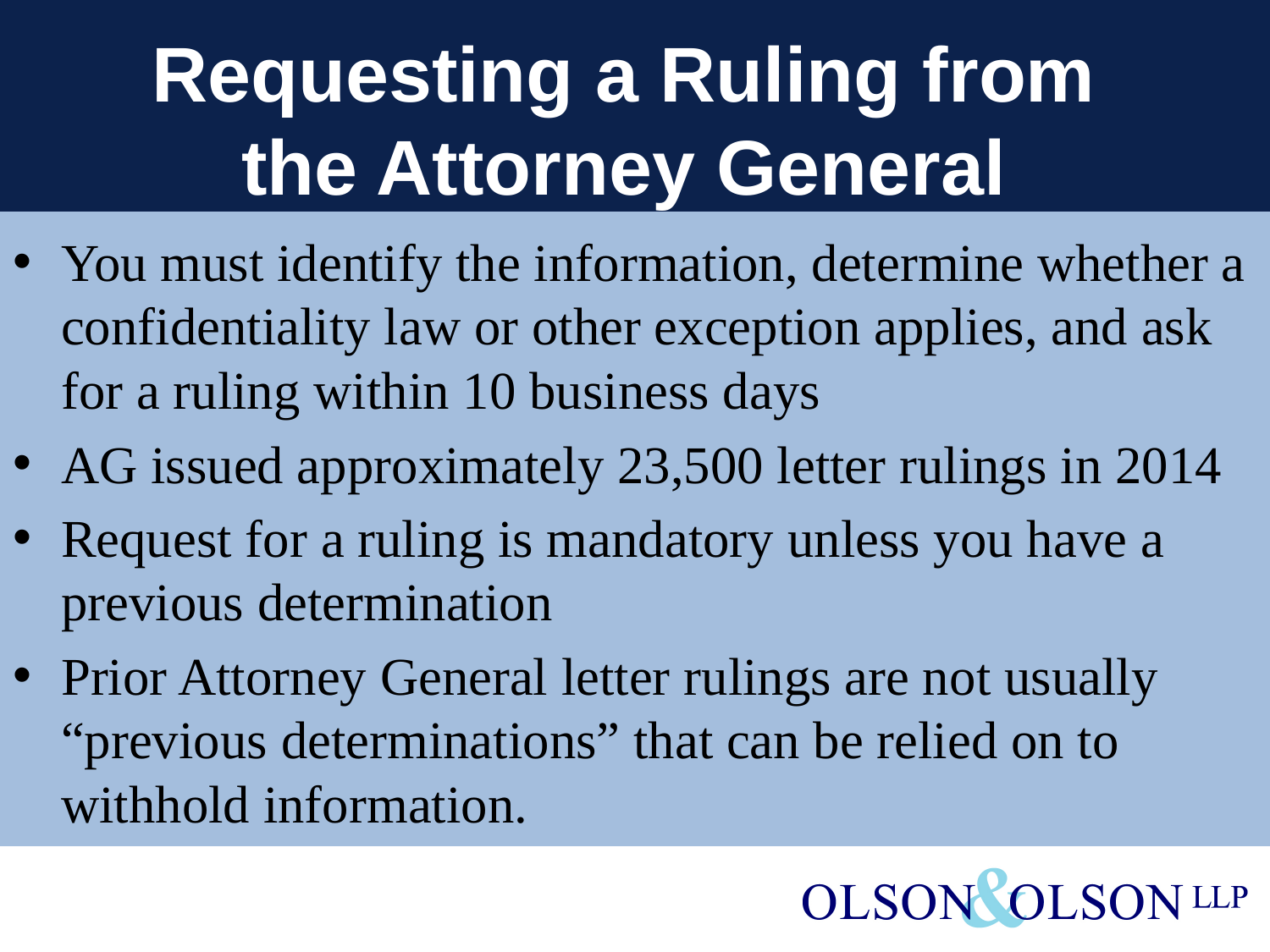

# Requesting a Ruling from the Attorney General
You must identify the information, determine whether a confidentiality law or other exception applies, and ask for a ruling within 10 business days
AG issued approximately 23,500 letter rulings in 2014
Request for a ruling is mandatory unless you have a previous determination
Prior Attorney General letter rulings are not usually “previous determinations” that can be relied on to withhold information.